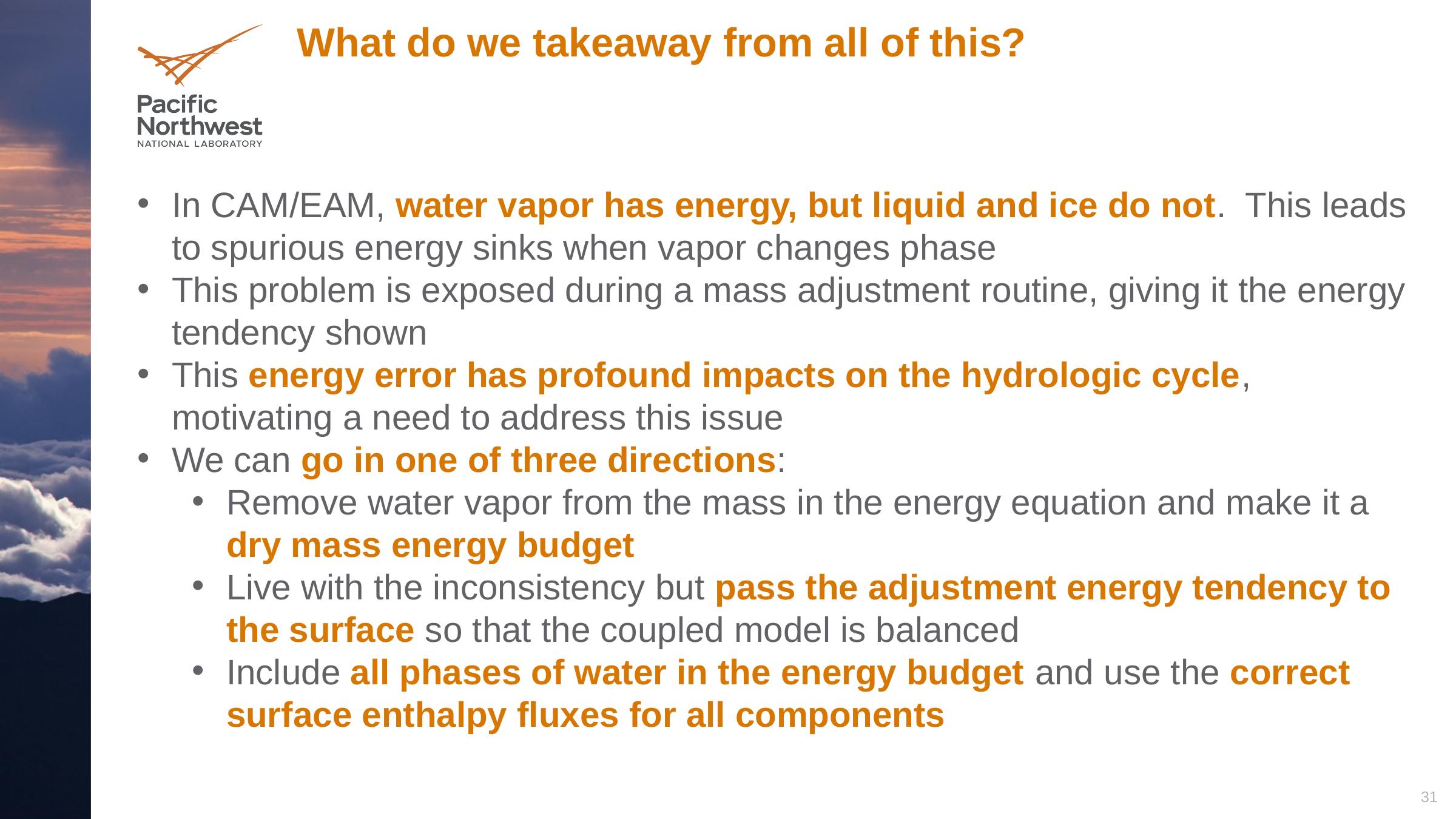

What do we takeaway from all of this?
In CAM/EAM, water vapor has energy, but liquid and ice do not.  This leads to spurious energy sinks when vapor changes phase
This problem is exposed during a mass adjustment routine, giving it the energy tendency shown
This energy error has profound impacts on the hydrologic cycle, motivating a need to address this issue
We can go in one of three directions:
Remove water vapor from the mass in the energy equation and make it a dry mass energy budget
Live with the inconsistency but pass the adjustment energy tendency to the surface so that the coupled model is balanced
Include all phases of water in the energy budget and use the correct surface enthalpy fluxes for all components
31